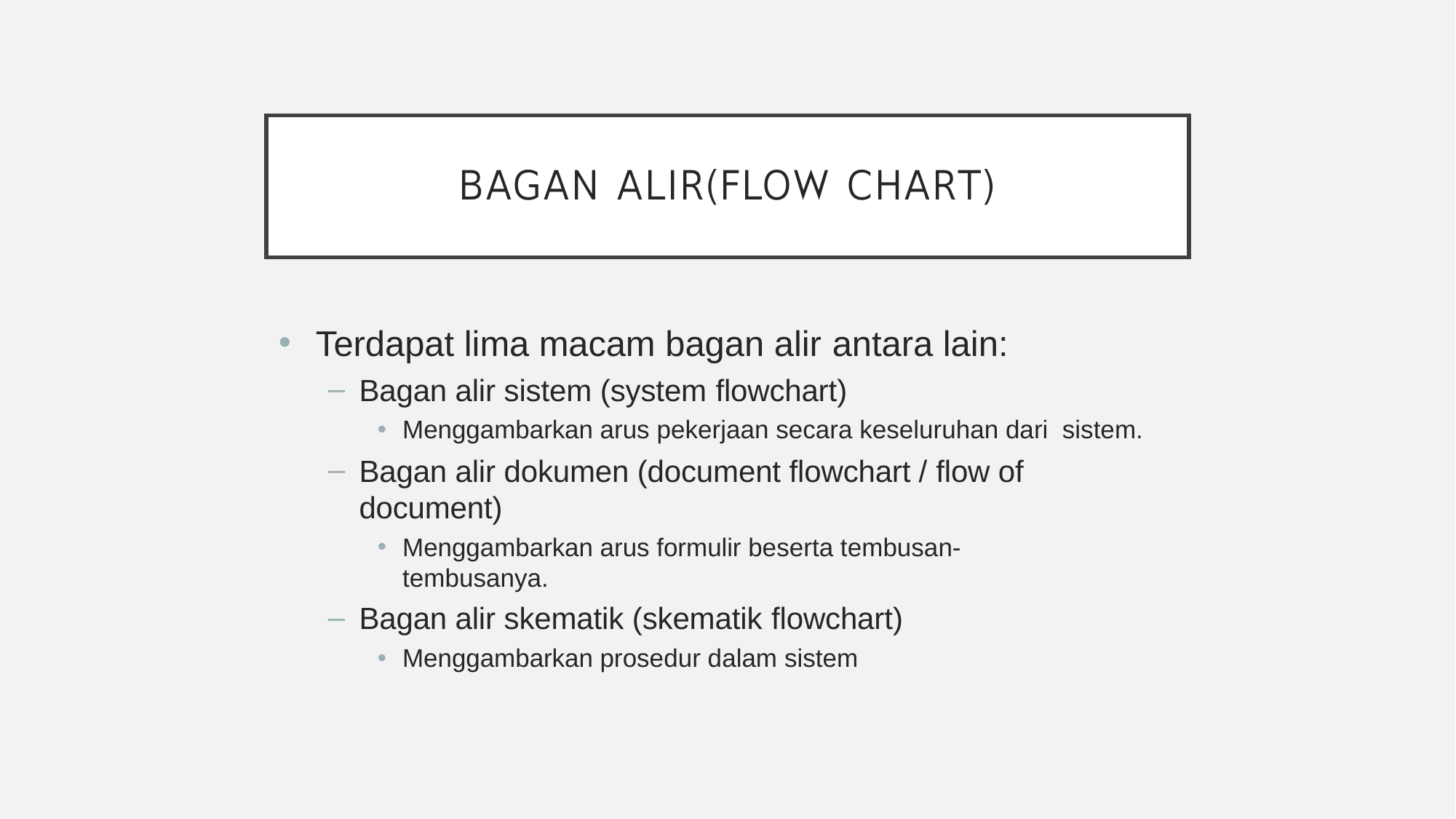

# Bagan Alir(Flow Chart)
Terdapat lima macam bagan alir antara lain:
Bagan alir sistem (system flowchart)
Menggambarkan arus pekerjaan secara keseluruhan dari  sistem.
Bagan alir dokumen (document flowchart / flow of  document)
Menggambarkan arus formulir beserta tembusan-  tembusanya.
Bagan alir skematik (skematik flowchart)
Menggambarkan prosedur dalam sistem